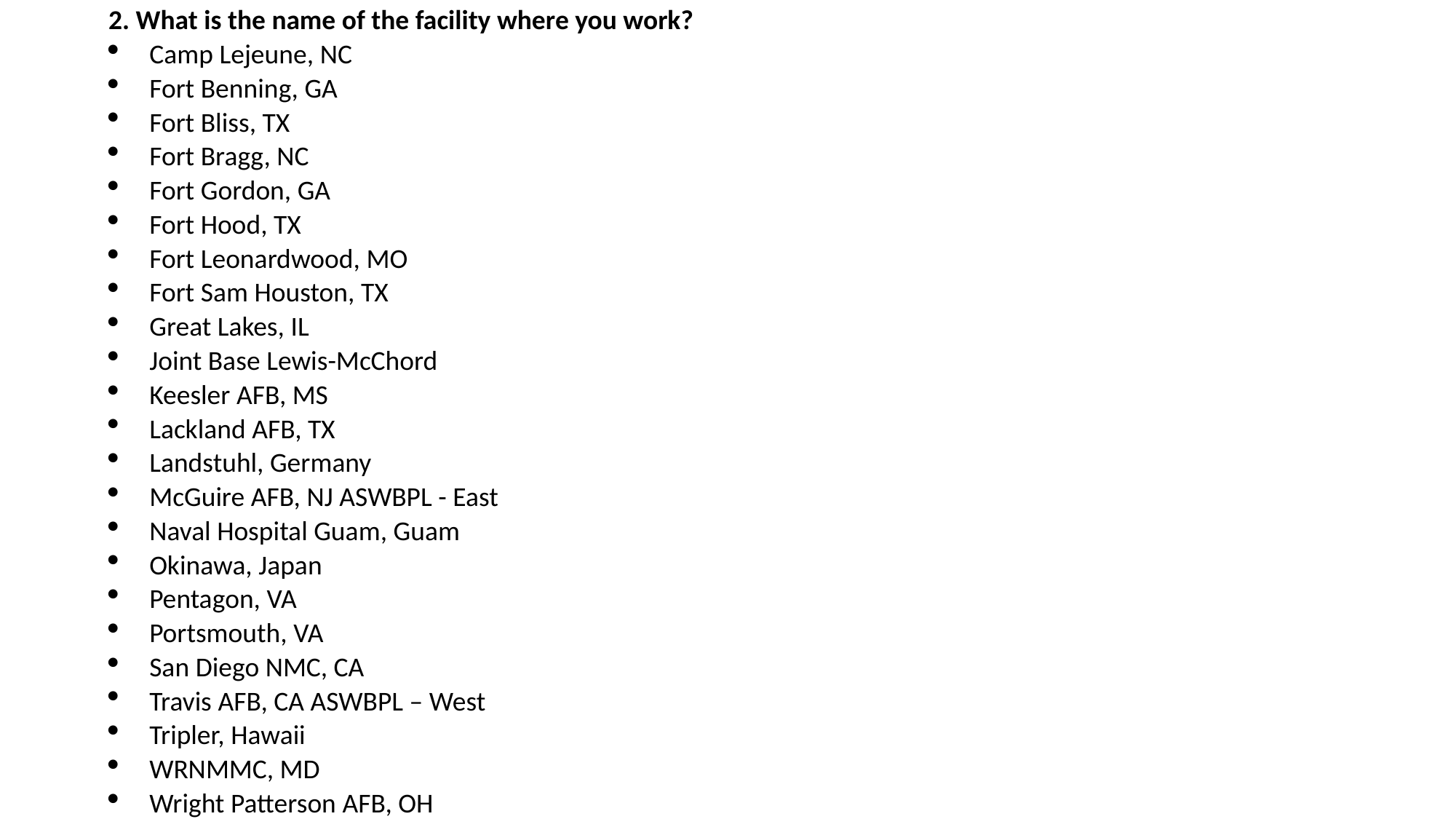

2. What is the name of the facility where you work?
Camp Lejeune, NC
Fort Benning, GA
Fort Bliss, TX
Fort Bragg, NC
Fort Gordon, GA
Fort Hood, TX
Fort Leonardwood, MO
Fort Sam Houston, TX
Great Lakes, IL
Joint Base Lewis-McChord
Keesler AFB, MS
Lackland AFB, TX
Landstuhl, Germany
McGuire AFB, NJ ASWBPL - East
Naval Hospital Guam, Guam
Okinawa, Japan
Pentagon, VA
Portsmouth, VA
San Diego NMC, CA
Travis AFB, CA ASWBPL – West
Tripler, Hawaii
WRNMMC, MD
Wright Patterson AFB, OH

DRAFT